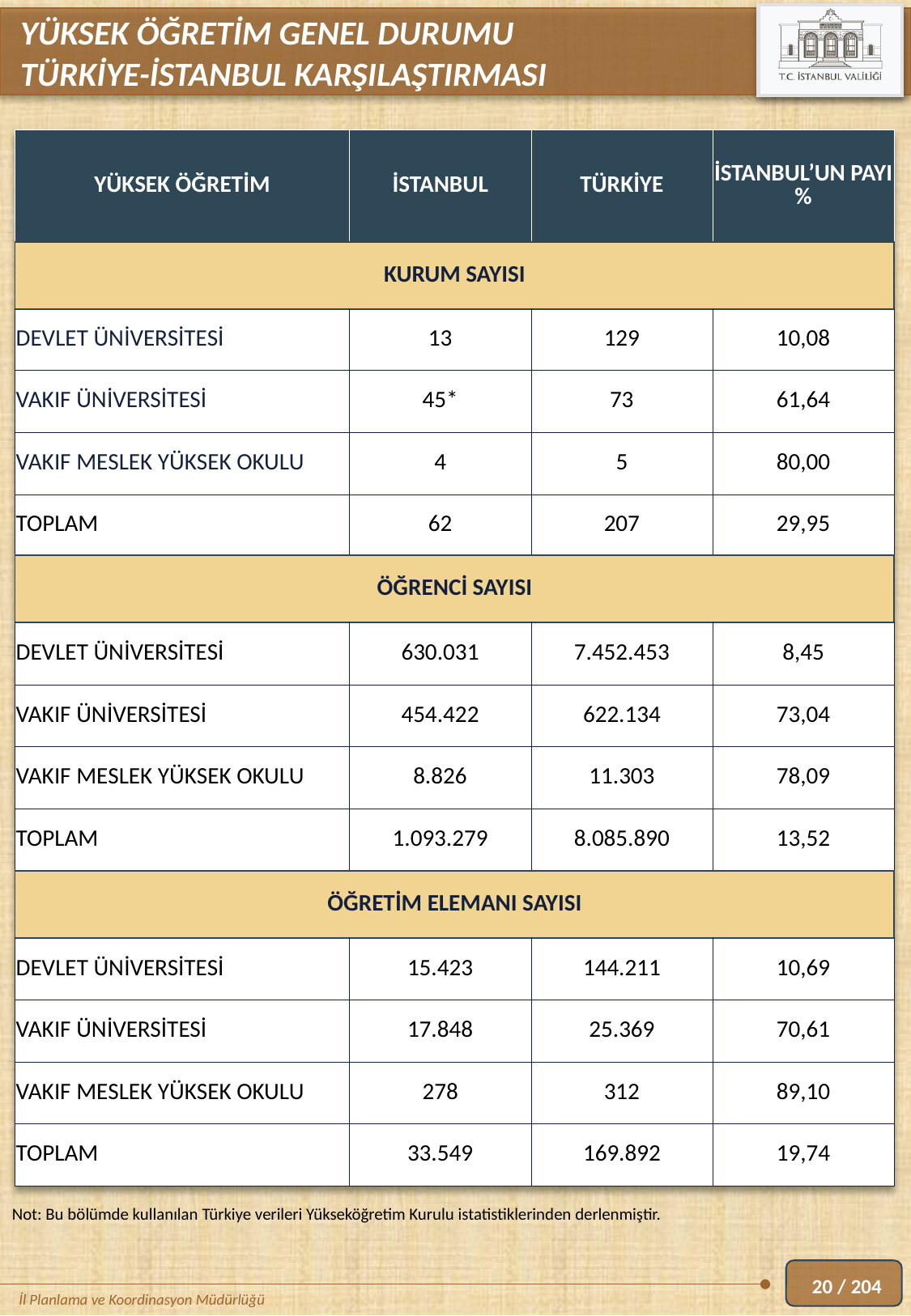

YÜKSEK ÖĞRETİM GENEL DURUMU
TÜRKİYE-İSTANBUL KARŞILAŞTIRMASI
| YÜKSEK ÖĞRETİM | İSTANBUL | TÜRKİYE | İSTANBUL’UN PAYI % |
| --- | --- | --- | --- |
| KURUM SAYISI |  |  |  |
| DEVLET ÜNİVERSİTESİ | 13 | 129 | 10,08 |
| VAKIF ÜNİVERSİTESİ | 45\* | 73 | 61,64 |
| VAKIF MESLEK YÜKSEK OKULU | 4 | 5 | 80,00 |
| TOPLAM | 62 | 207 | 29,95 |
| ÖĞRENCİ SAYISI |  |  |  |
| DEVLET ÜNİVERSİTESİ | 630.031 | 7.452.453 | 8,45 |
| VAKIF ÜNİVERSİTESİ | 454.422 | 622.134 | 73,04 |
| VAKIF MESLEK YÜKSEK OKULU | 8.826 | 11.303 | 78,09 |
| TOPLAM | 1.093.279 | 8.085.890 | 13,52 |
| ÖĞRETİM ELEMANI SAYISI |  |  |  |
| DEVLET ÜNİVERSİTESİ | 15.423 | 144.211 | 10,69 |
| VAKIF ÜNİVERSİTESİ | 17.848 | 25.369 | 70,61 |
| VAKIF MESLEK YÜKSEK OKULU | 278 | 312 | 89,10 |
| TOPLAM | 33.549 | 169.892 | 19,74 |
Not: Bu bölümde kullanılan Türkiye verileri Yükseköğretim Kurulu istatistiklerinden derlenmiştir.
20 / 204